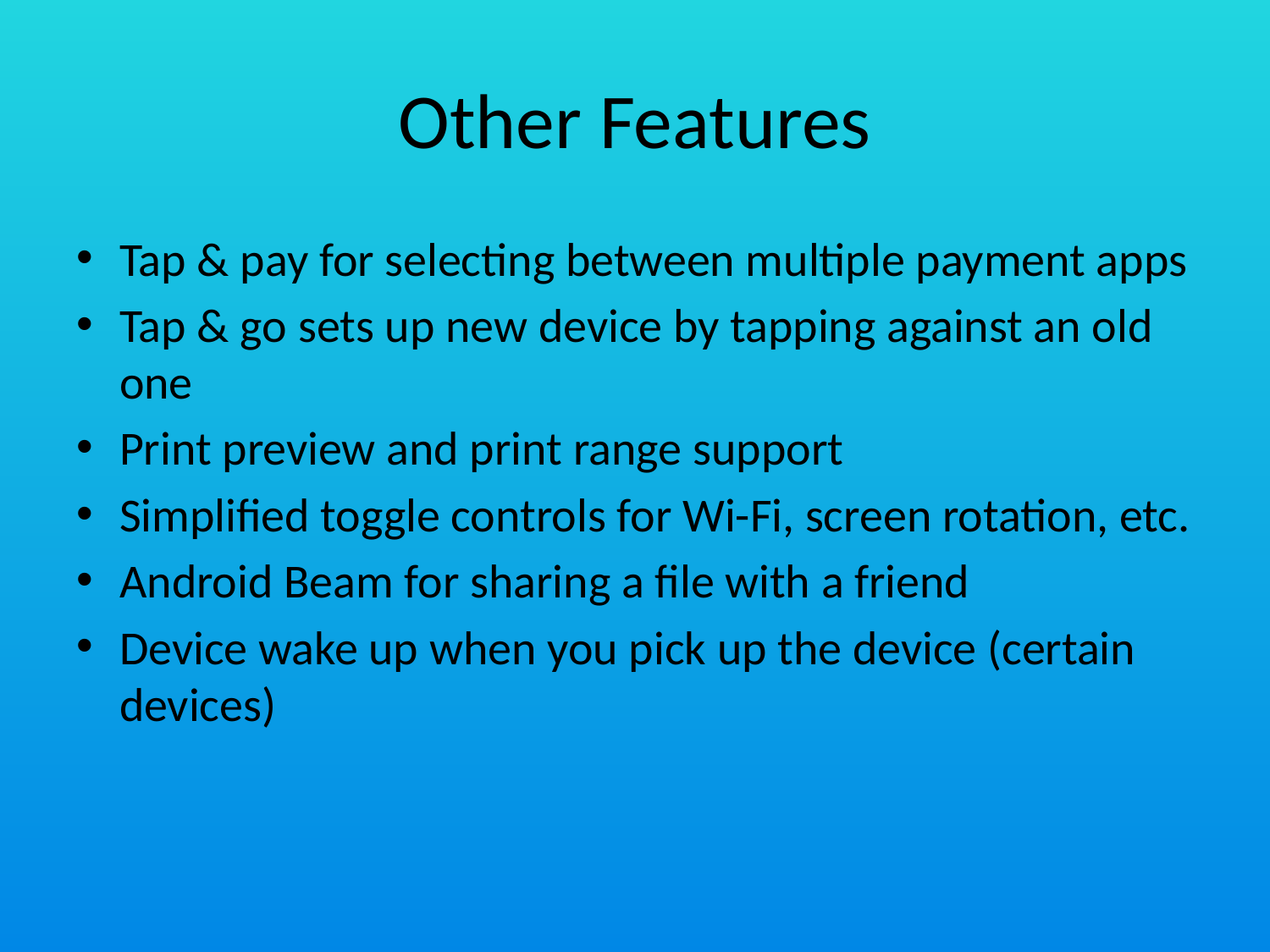

# Other Features
Tap & pay for selecting between multiple payment apps
Tap & go sets up new device by tapping against an old one
Print preview and print range support
Simplified toggle controls for Wi-Fi, screen rotation, etc.
Android Beam for sharing a file with a friend
Device wake up when you pick up the device (certain devices)